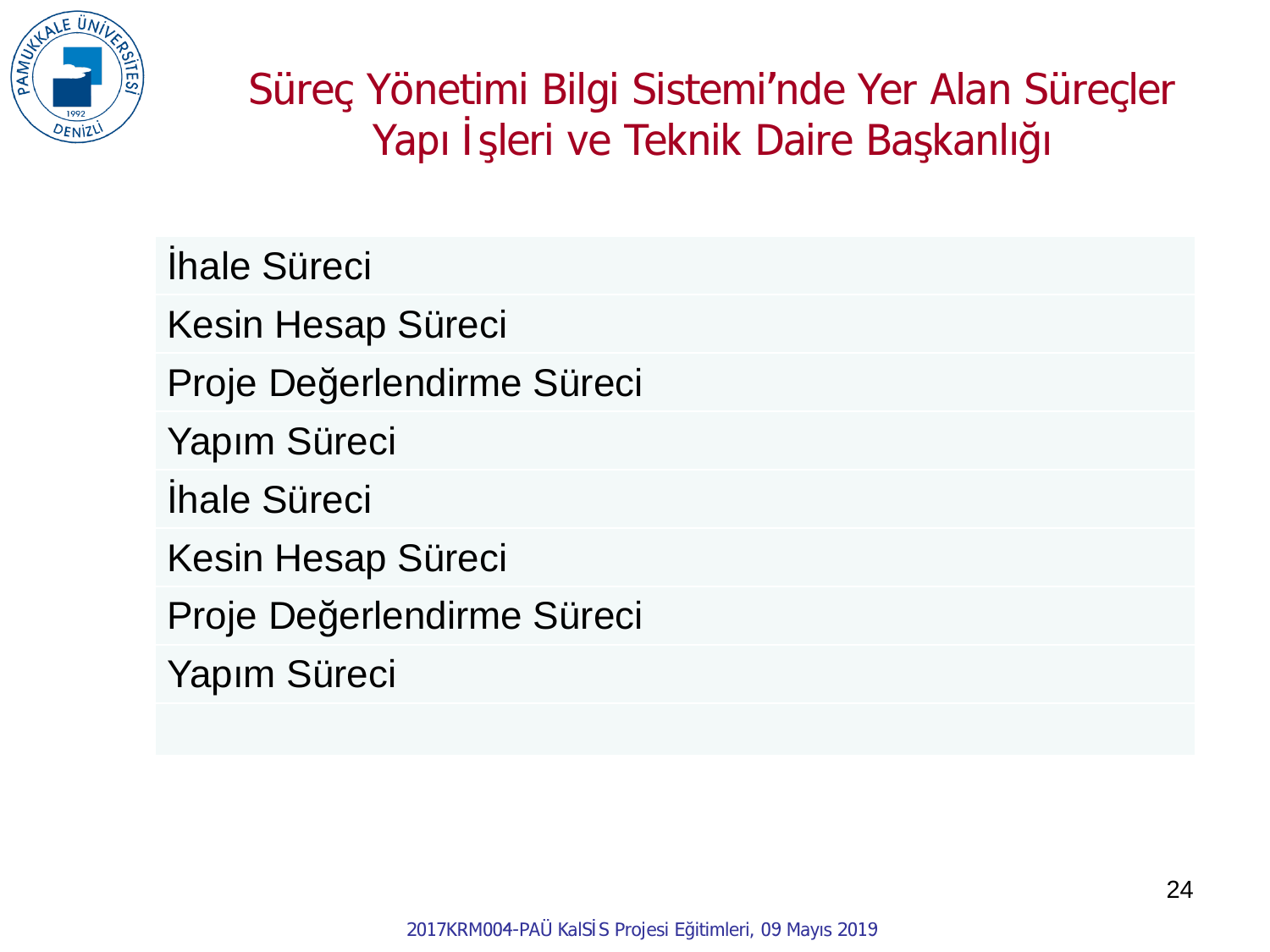

Süreç Yönetimi Bilgi Sistemi’nde Yer Alan Süreçler
Yapı İşleri ve Teknik Daire Başkanlığı
| İhale Süreci |
| --- |
| Kesin Hesap Süreci |
| Proje Değerlendirme Süreci |
| Yapım Süreci |
| İhale Süreci |
| Kesin Hesap Süreci |
| Proje Değerlendirme Süreci |
| Yapım Süreci |
|  |
24
2017KRM004-PAÜ KalSİS Projesi Eğitimleri, 09 Mayıs 2019